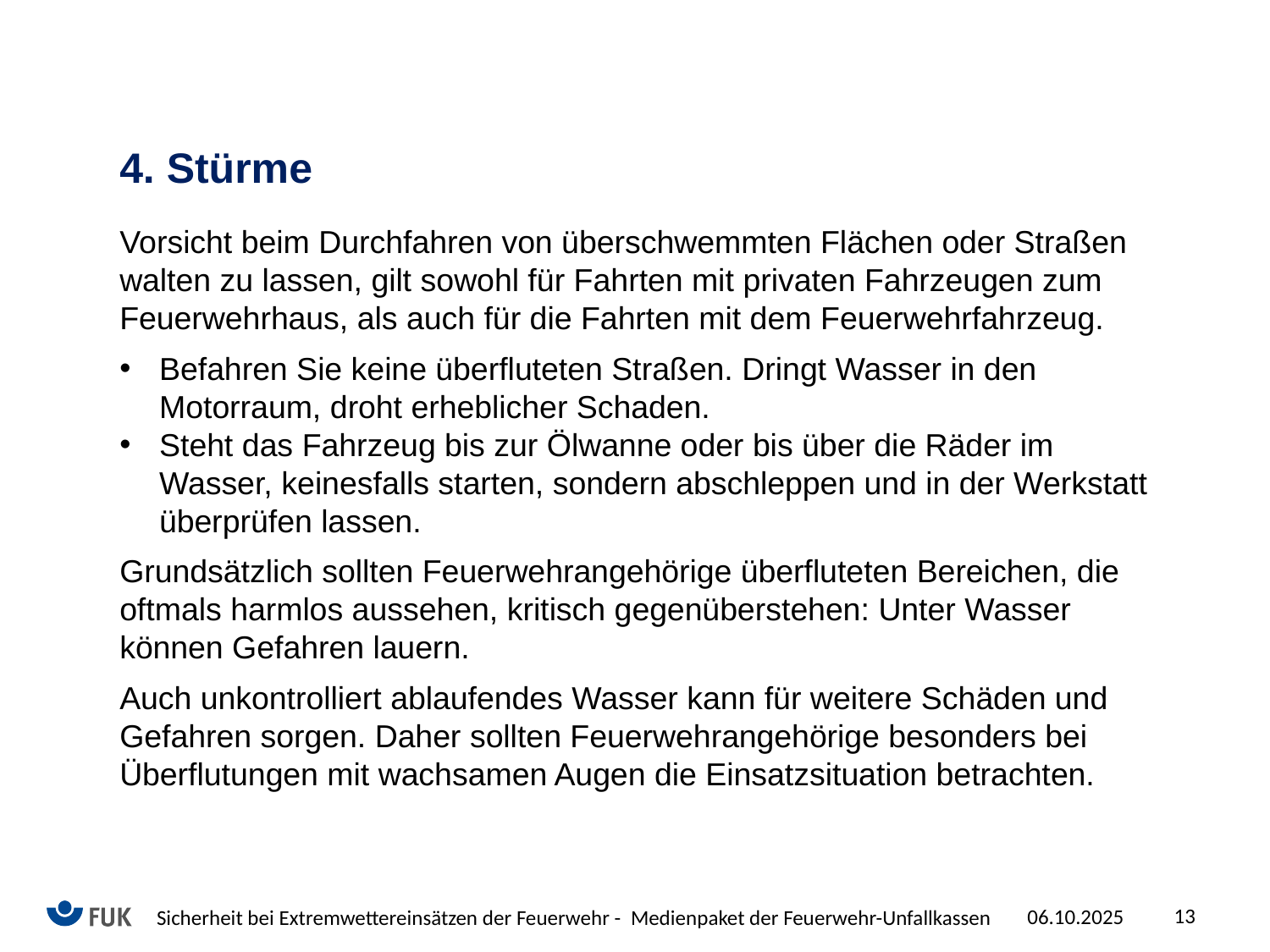

4. Stürme
Vorsicht beim Durchfahren von überschwemmten Flächen oder Straßen walten zu lassen, gilt sowohl für Fahrten mit privaten Fahrzeugen zum  Feuerwehrhaus, als auch für die Fahrten mit dem Feuerwehrfahrzeug.

Befahren Sie keine überfluteten Straßen. Dringt Wasser in den Motorraum, droht erheblicher Schaden.
Steht das Fahrzeug bis zur Ölwanne oder bis über die Räder im Wasser, keinesfalls starten, sondern abschleppen und in der Werkstatt überprüfen lassen.
Grundsätzlich sollten Feuerwehrangehörige überfluteten Bereichen, die oftmals harmlos aussehen, kritisch gegenüberstehen: Unter Wasser können Gefahren lauern.

Auch unkontrolliert ablaufendes Wasser kann für weitere Schäden und Gefahren sorgen. Daher sollten Feuerwehrangehörige besonders bei Überflutungen mit wachsamen Augen die Einsatzsituation betrachten.
13
06.10.2025